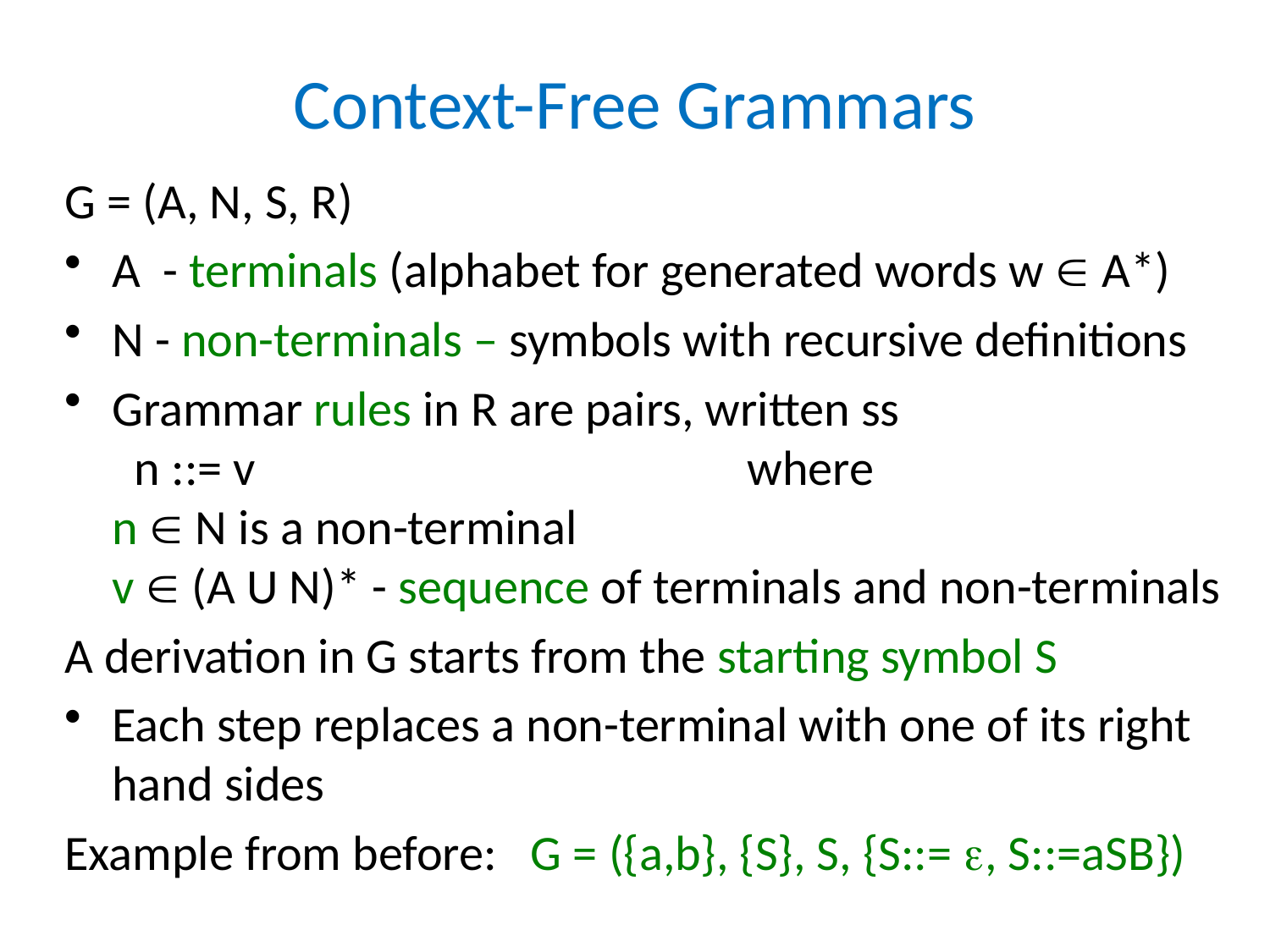

# Context-Free Grammars
G = (A, N, S, R)
A  - terminals (alphabet for generated words w ∈ A*)
N - non-terminals – symbols with recursive definitions
Grammar rules in R are pairs, written ss
  n ::= v				where
n ∈ N is a non-terminal
v ∈ (A U N)* - sequence of terminals and non-terminals
A derivation in G starts from the starting symbol S
Each step replaces a non-terminal with one of its right hand sides
Example from before:   G = ({a,b}, {S}, S, {S::= ε, S::=aSB})